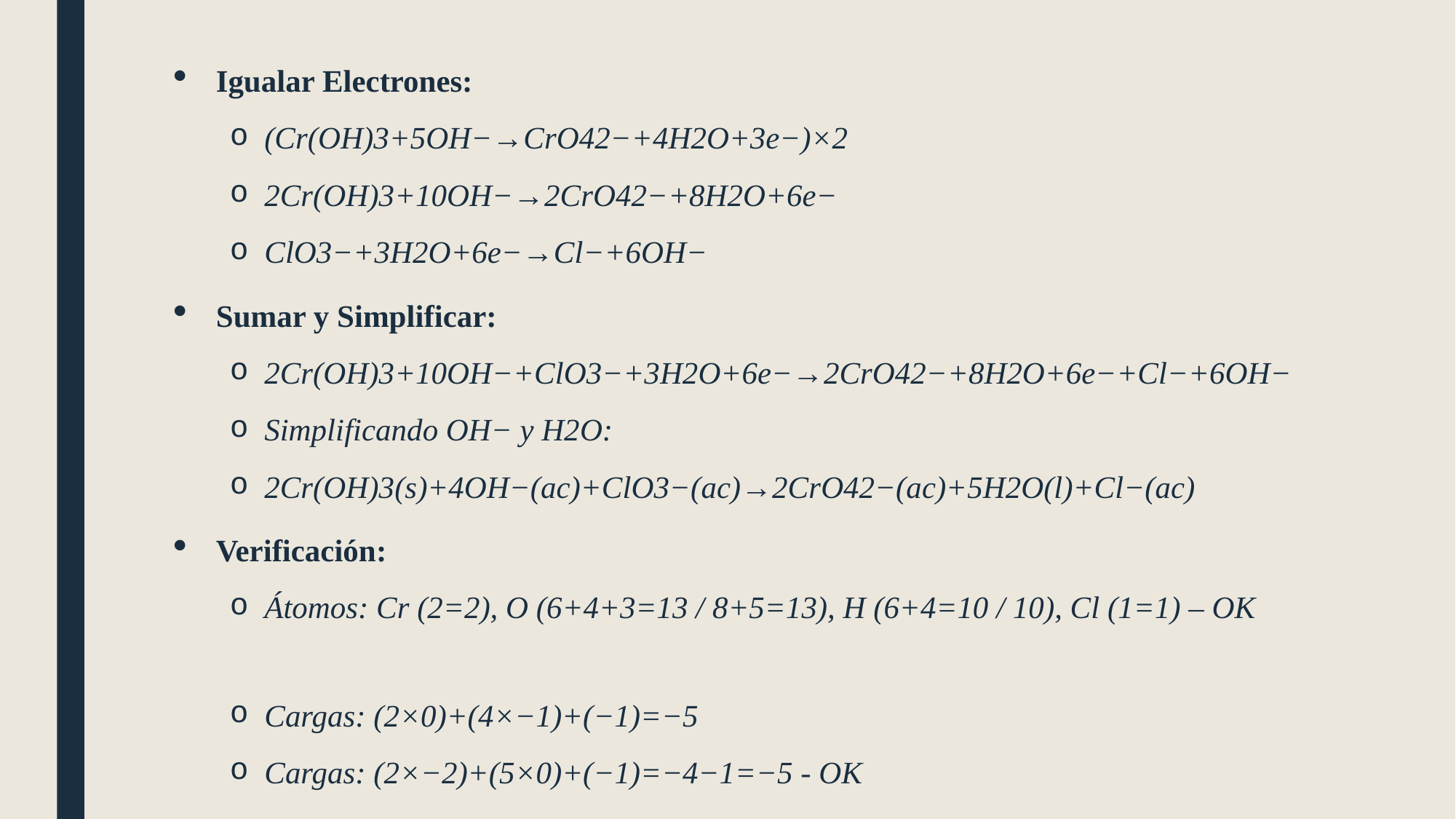

Igualar Electrones:
(Cr(OH)3​+5OH−→CrO42−​+4H2​O+3e−)×2
2Cr(OH)3​+10OH−→2CrO42−​+8H2​O+6e−
ClO3−​+3H2​O+6e−→Cl−+6OH−
Sumar y Simplificar:
2Cr(OH)3​+10OH−+ClO3−​+3H2​O+6e−→2CrO42−​+8H2​O+6e−+Cl−+6OH−
Simplificando OH− y H2​O:
2Cr(OH)3​(s)+4OH−(ac)+ClO3−​(ac)→2CrO42−​(ac)+5H2​O(l)+Cl−(ac)
Verificación:
Átomos: Cr (2=2), O (6+4+3=13 / 8+5=13), H (6+4=10 / 10), Cl (1=1) – OK

Cargas: (2×0)+(4×−1)+(−1)=−5
Cargas: (2×−2)+(5×0)+(−1)=−4−1=−5 - OK